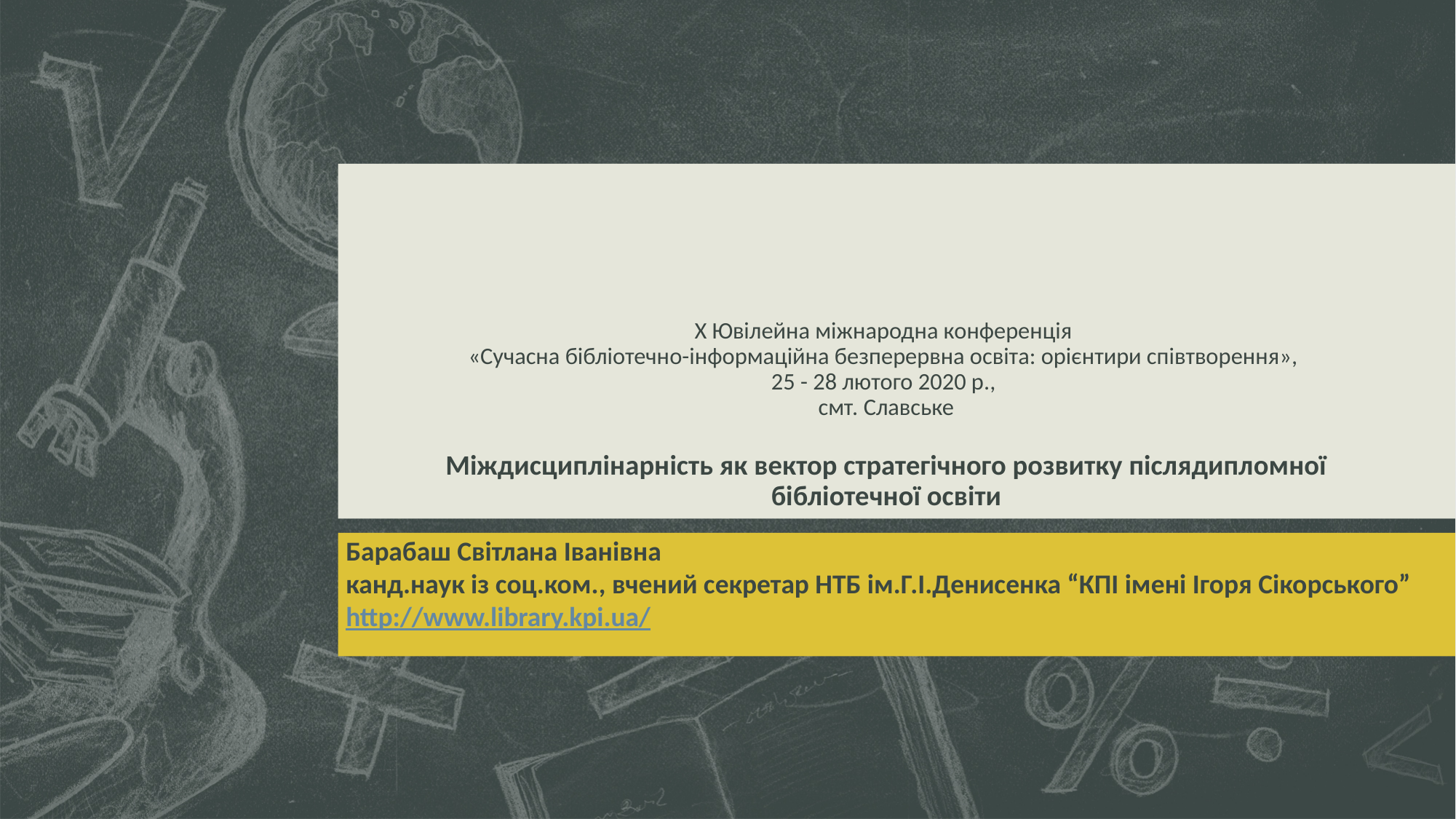

# Х Ювілейна міжнародна конференція «Сучасна бібліотечно-інформаційна безперервна освіта: орієнтири співтворення», 25 - 28 лютого 2020 р., смт. Славське Міждисциплінарність як вектор стратегічного розвитку післядипломної бібліотечної освіти
Барабаш Світлана Іванівна
канд.наук із соц.ком., вчений секретар НТБ ім.Г.І.Денисенка “КПІ імені Ігоря Сікорського”
http://www.library.kpi.ua/